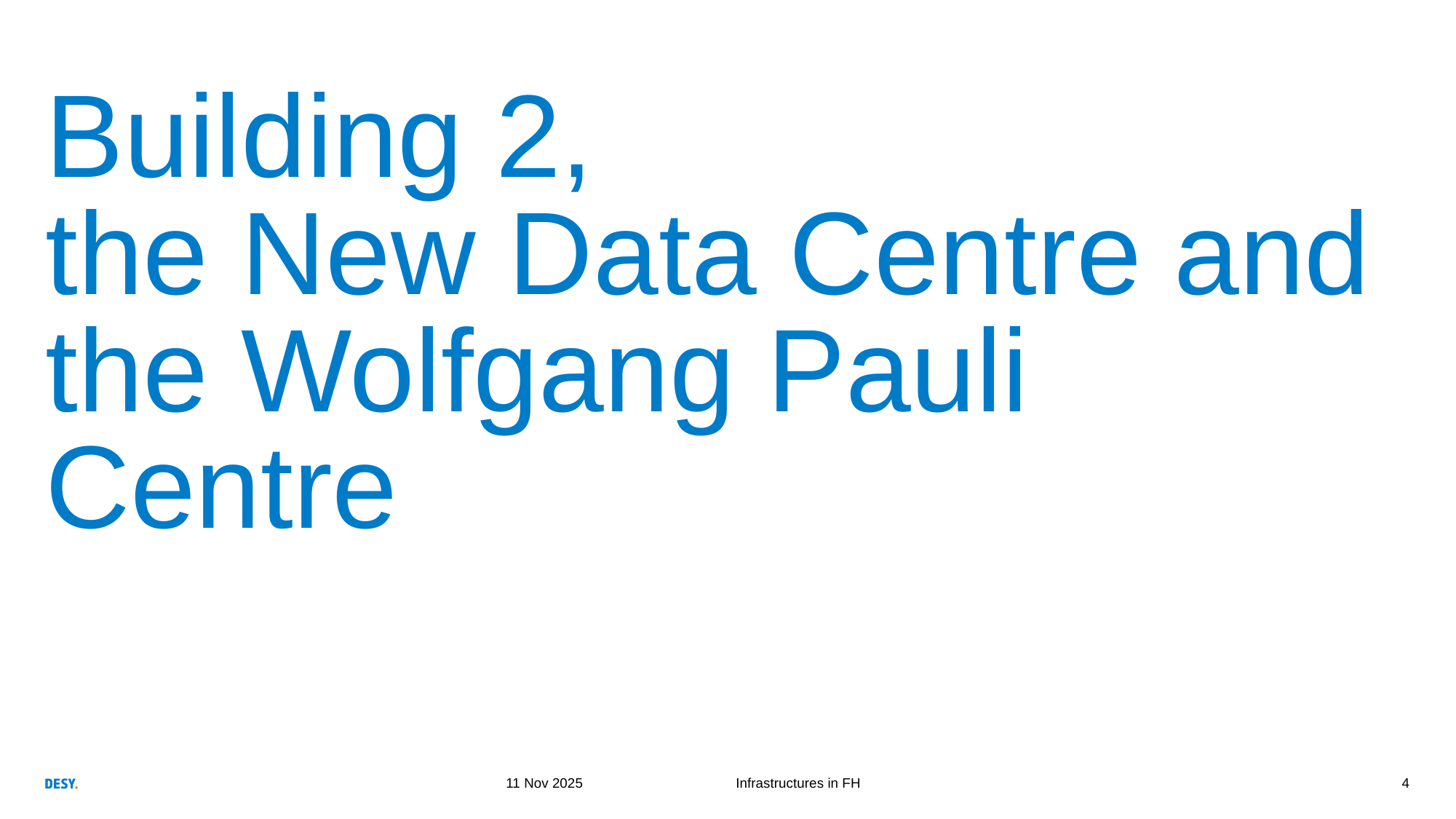

# Building 2, the New Data Centre and the Wolfgang Pauli Centre
11 Nov 2025
Infrastructures in FH
4